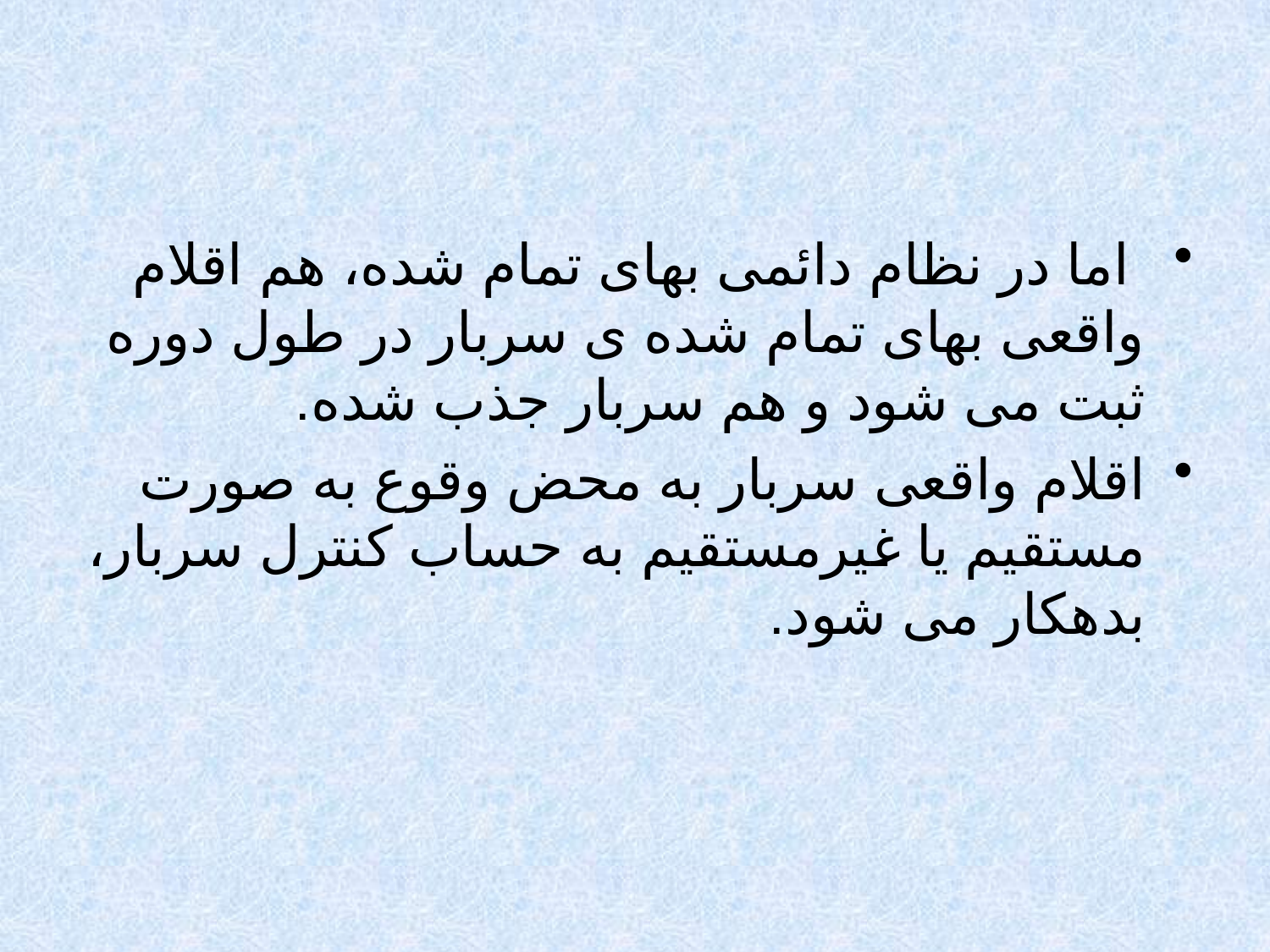

#
 اما در نظام دائمی بهای تمام شده، هم اقلام واقعی بهای تمام شده ی سربار در طول دوره ثبت می شود و هم سربار جذب شده.
اقلام واقعی سربار به محض وقوع به صورت مستقیم یا غیرمستقیم به حساب کنترل سربار، بدهکار می شود.